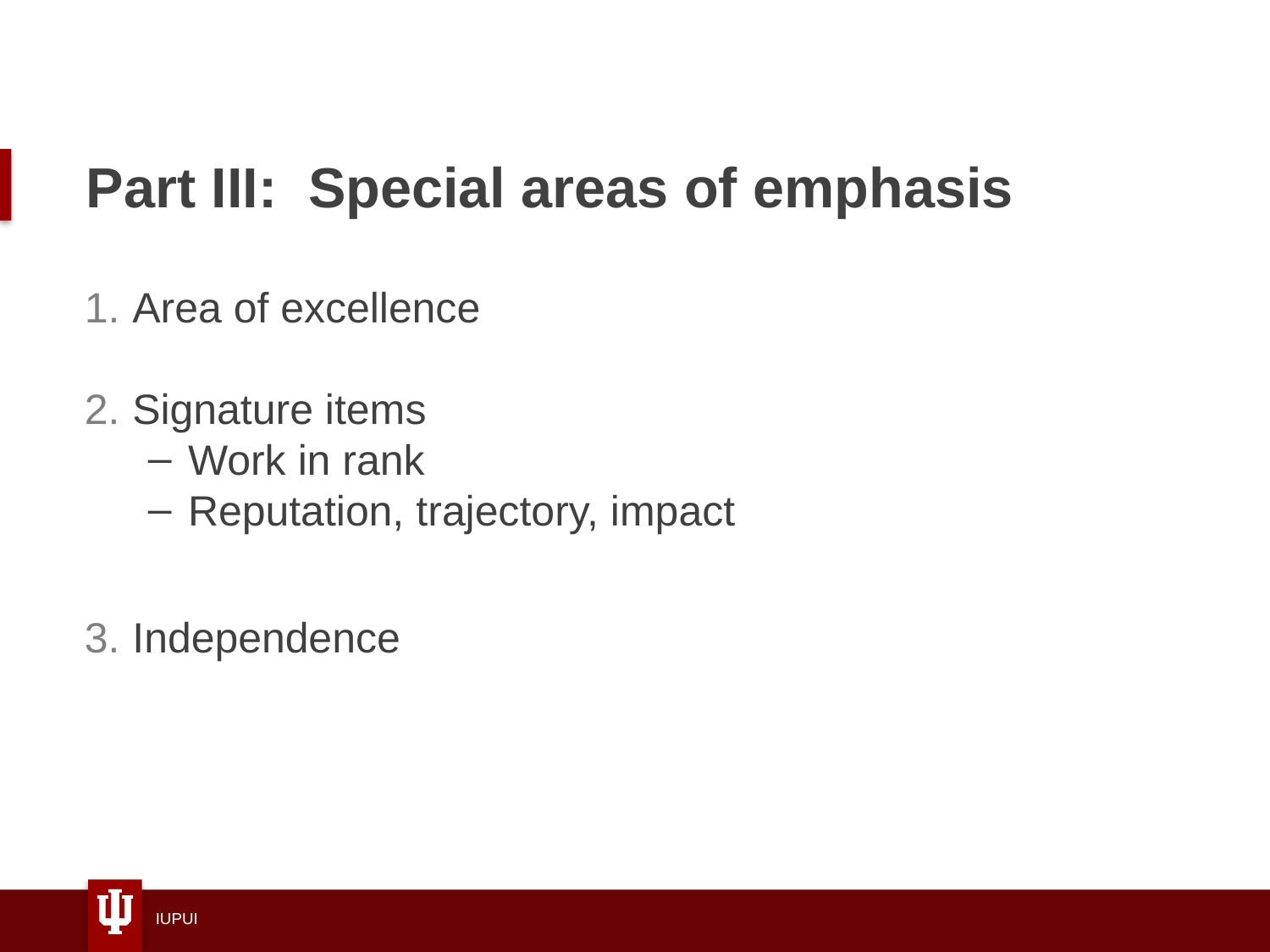

# Part III:  Special areas of emphasis
Area of excellence

Signature items
Work in rank
Reputation, trajectory, impact

Independence